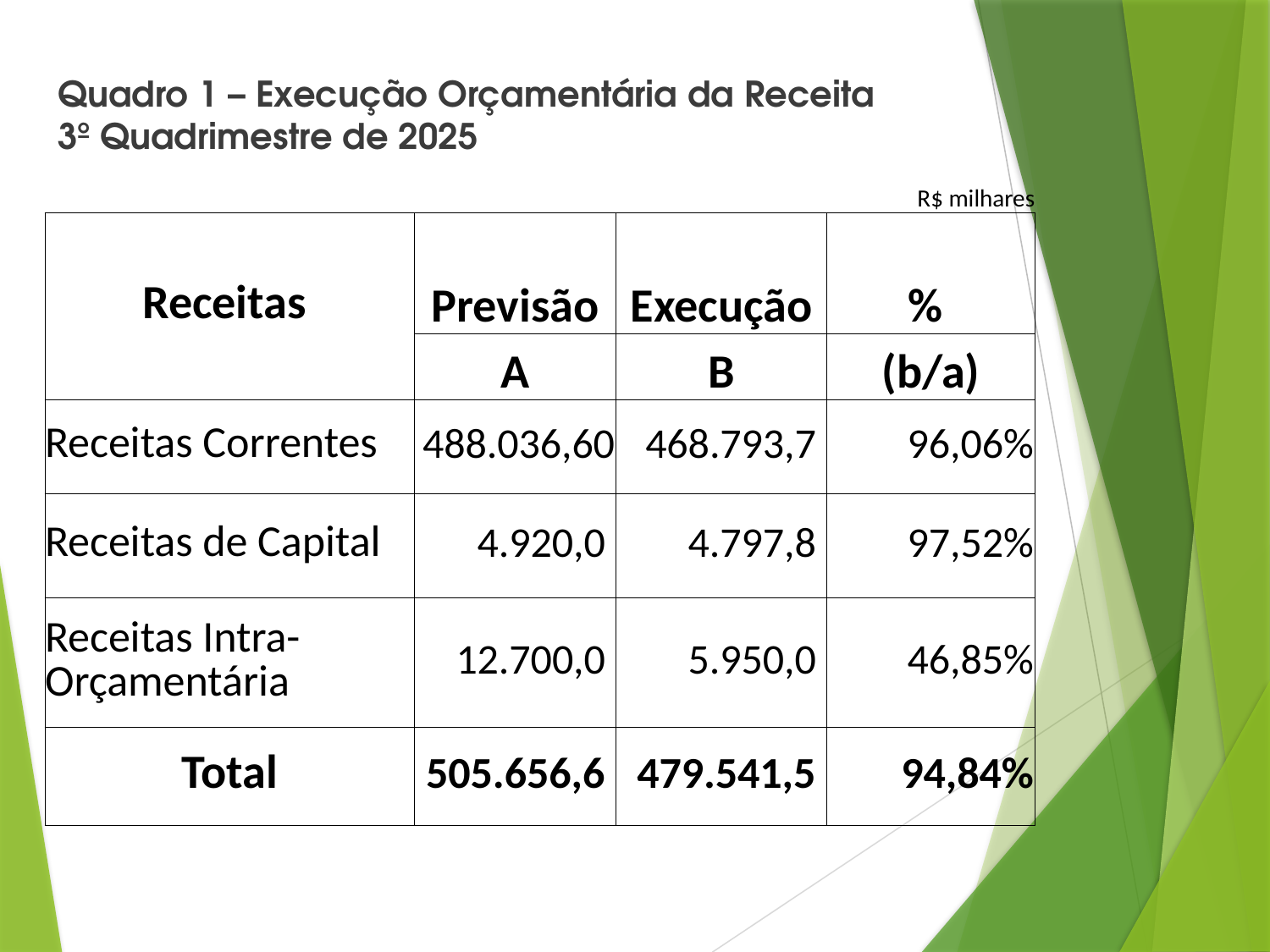

# Quadro 1 – Execução Orçamentária da Receita 3º Quadrimestre de 2025
|  |  |  | R$ milhares |
| --- | --- | --- | --- |
| Receitas | Previsão | Execução | % |
|  | A | B | (b/a) |
| Receitas Correntes | 488.036,60 | 468.793,7 | 96,06% |
| Receitas de Capital | 4.920,0 | 4.797,8 | 97,52% |
| Receitas Intra-Orçamentária | 12.700,0 | 5.950,0 | 46,85% |
| Total | 505.656,6 | 479.541,5 | 94,84% |